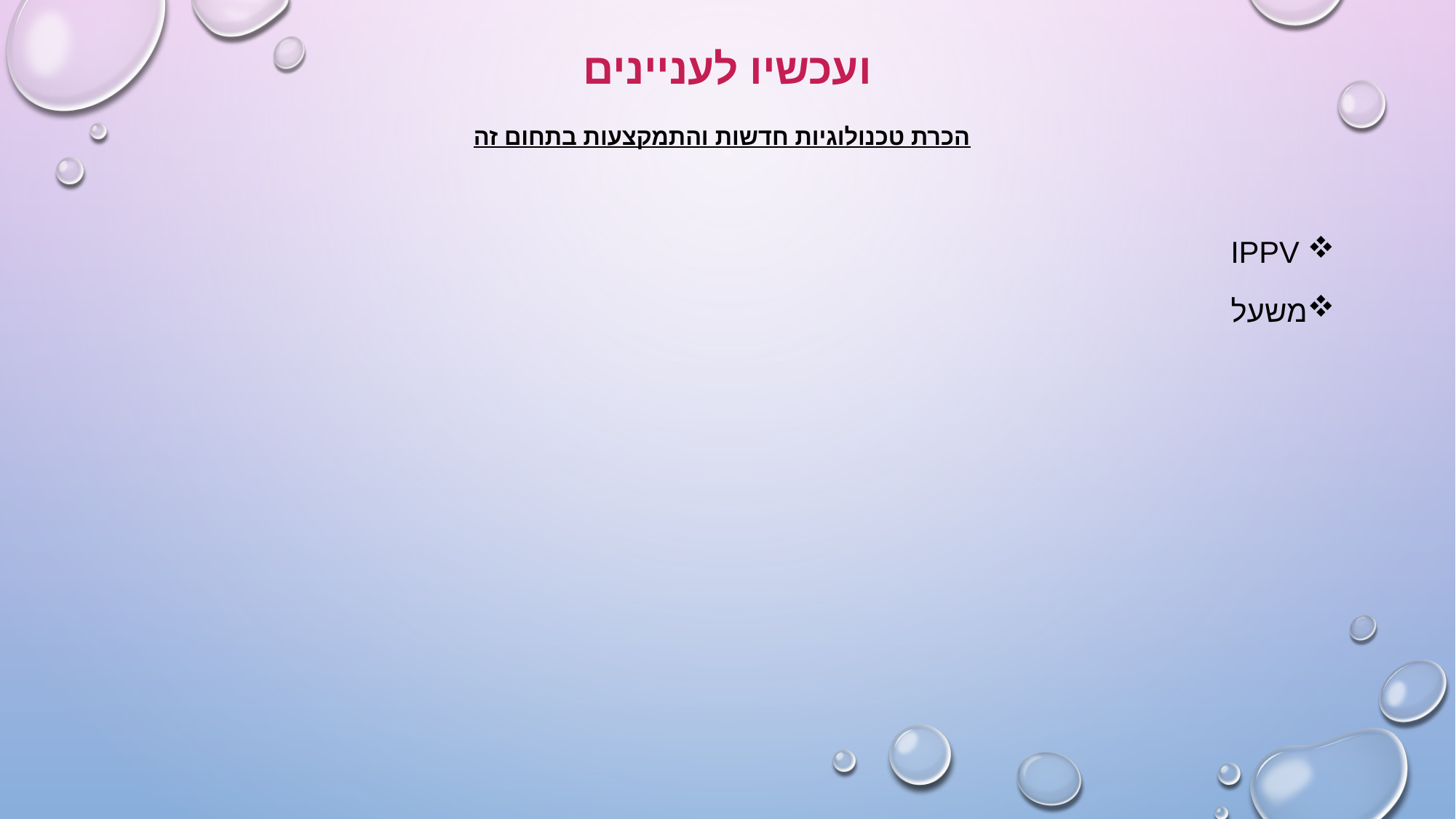

# ועכשיו לעניינים הכרת טכנולוגיות חדשות והתמקצעות בתחום זה
 IPPV
משעל